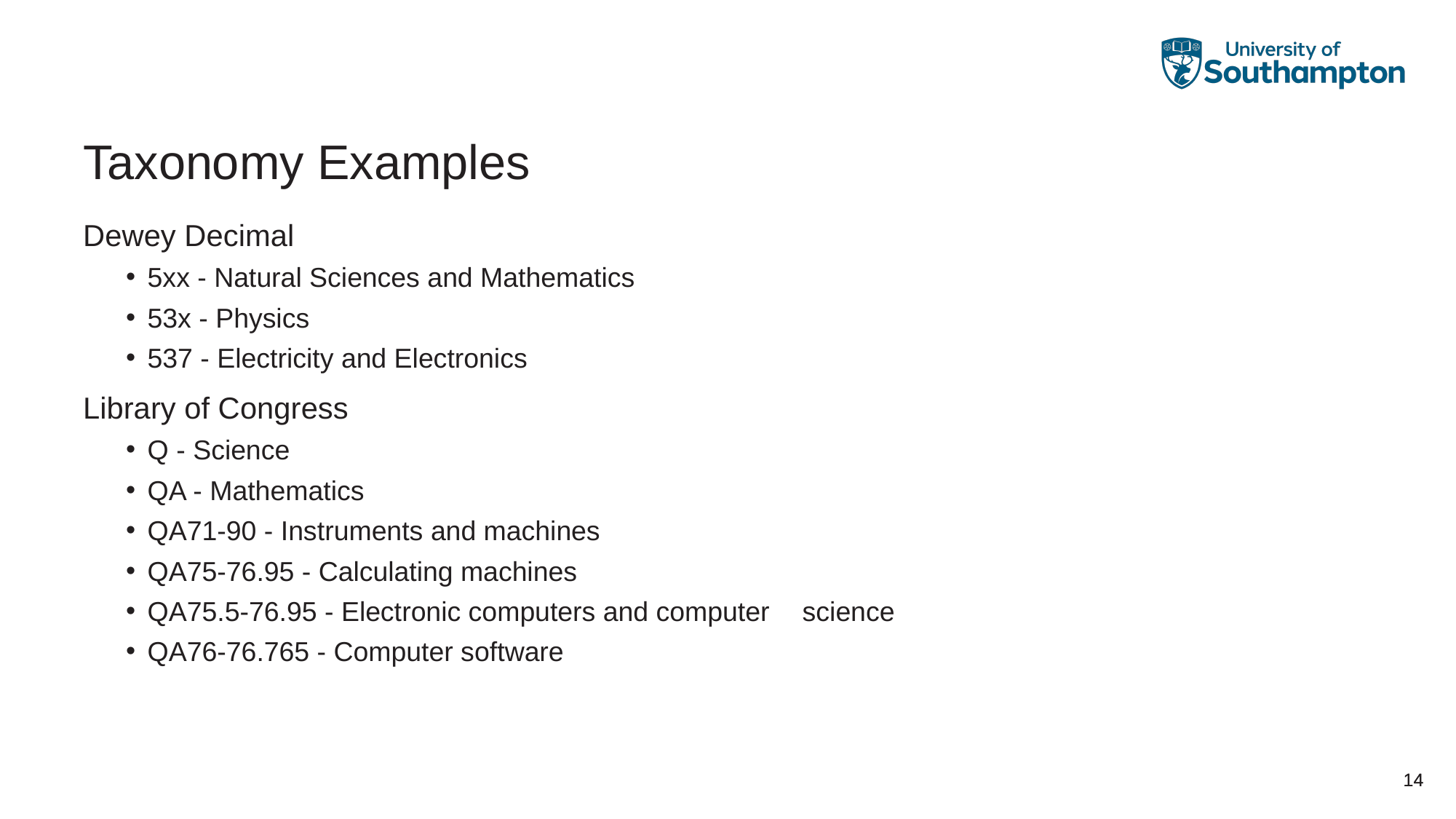

# Taxonomy Examples
Dewey Decimal
5xx - Natural Sciences and Mathematics
53x - Physics
537 - Electricity and Electronics
Library of Congress
Q - Science
QA - Mathematics
QA71-90 - Instruments and machines
QA75-76.95 - Calculating machines
QA75.5-76.95 - Electronic computers and computer 	science
QA76-76.765 - Computer software

14